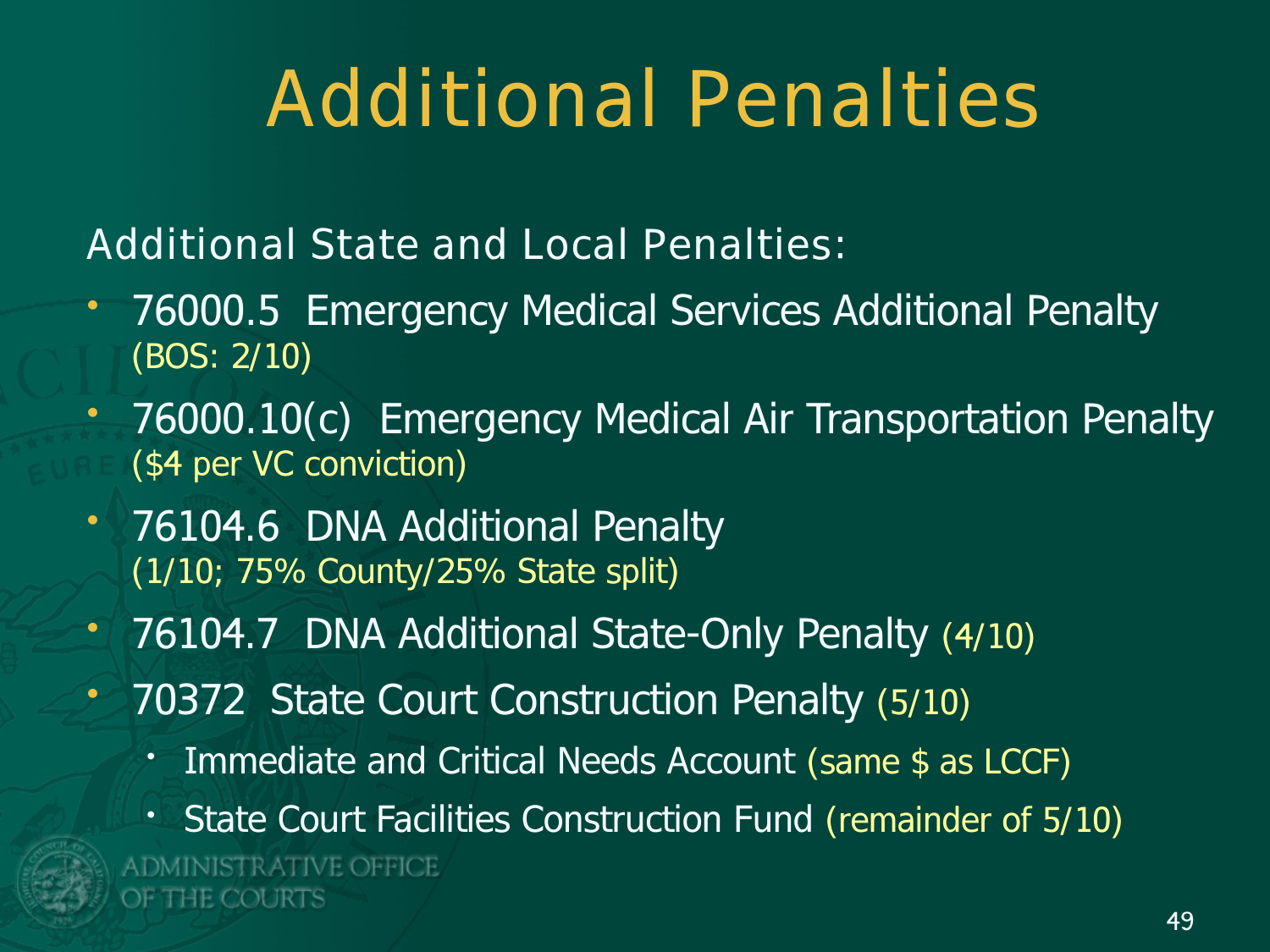

# Additional Penalties
Additional State and Local Penalties:
76000.5  Emergency Medical Services Additional Penalty   (BOS: 2/10)
76000.10(c)  Emergency Medical Air Transportation Penalty  ($4 per VC conviction)
76104.6  DNA Additional Penalty                                    (1/10; 75% County/25% State split)
76104.7  DNA Additional State-Only Penalty (4/10)
70372  State Court Construction Penalty (5/10)
Immediate and Critical Needs Account (same $ as LCCF)
State Court Facilities Construction Fund (remainder of 5/10)

49